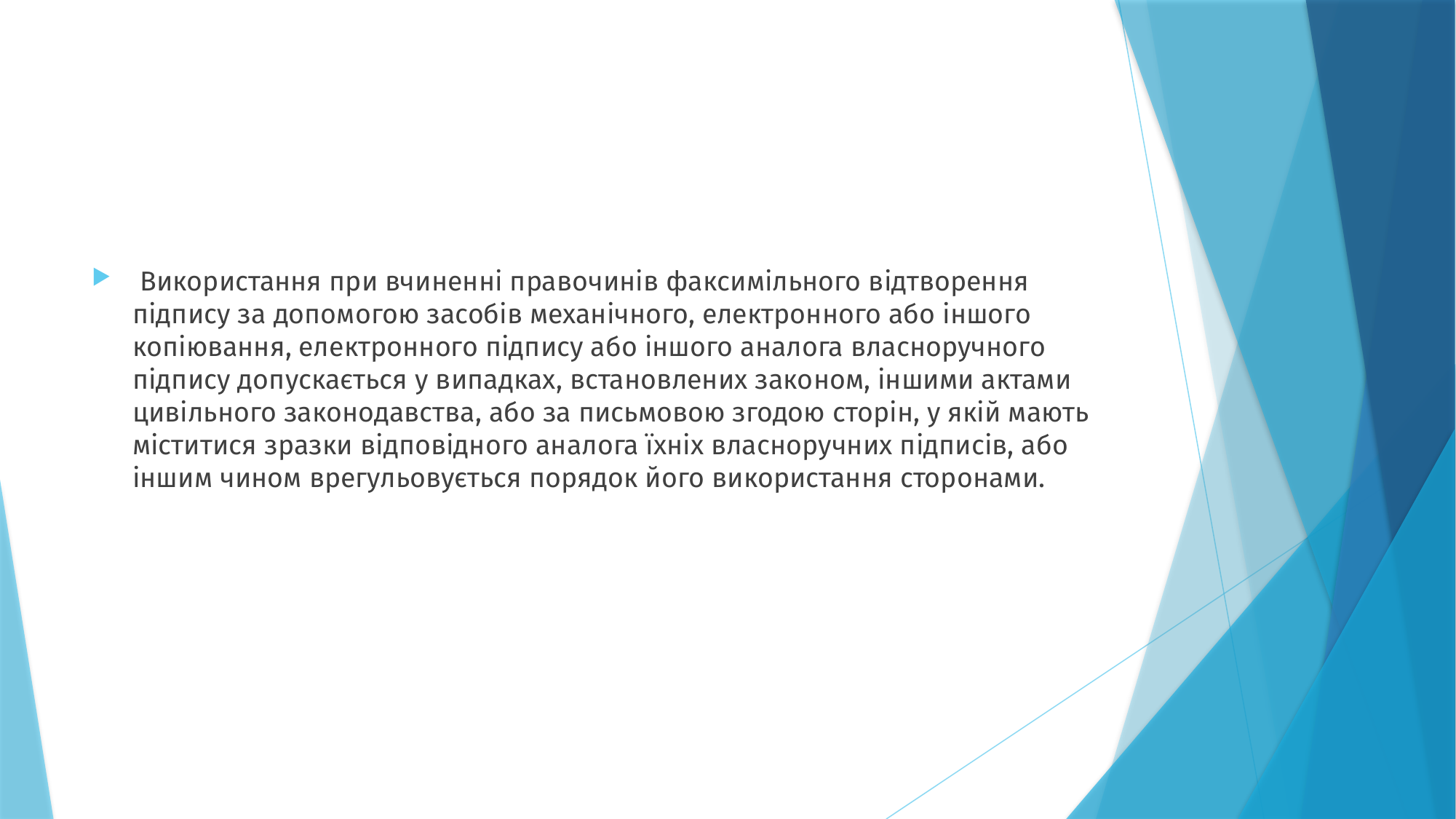

#
 Використання при вчиненні правочинів факсимільного відтворення підпису за допомогою засобів механічного, електронного або іншого копіювання, електронного підпису або іншого аналога власноручного підпису допускається у випадках, встановлених законом, іншими актами цивільного законодавства, або за письмовою згодою сторін, у якій мають міститися зразки відповідного аналога їхніх власноручних підписів, або іншим чином врегульовується порядок його використання сторонами.